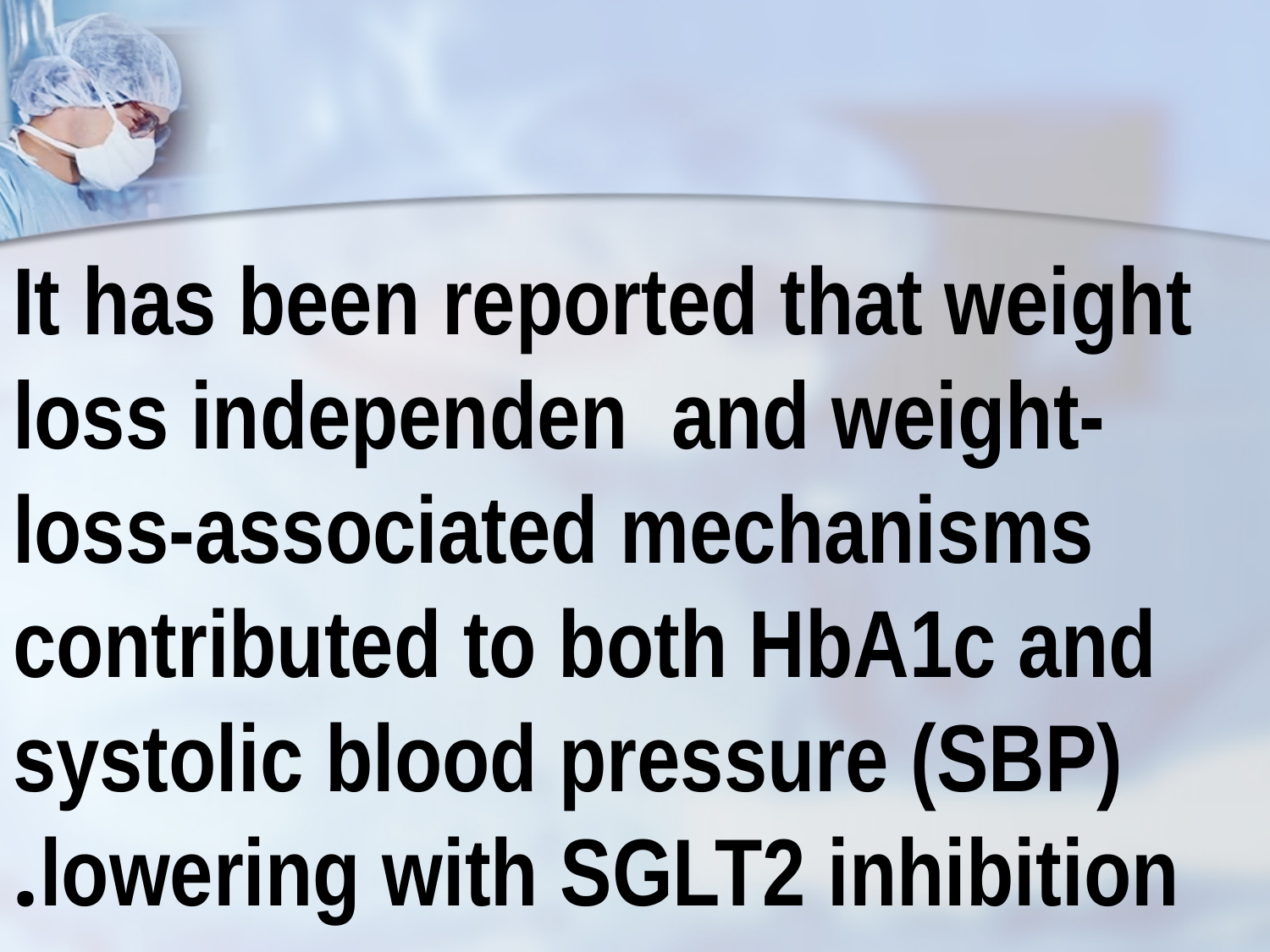

It has been reported that weight loss independen  and weight-loss-associated mechanisms contributed to both HbA1c and systolic blood pressure (SBP) lowering with SGLT2 inhibition.